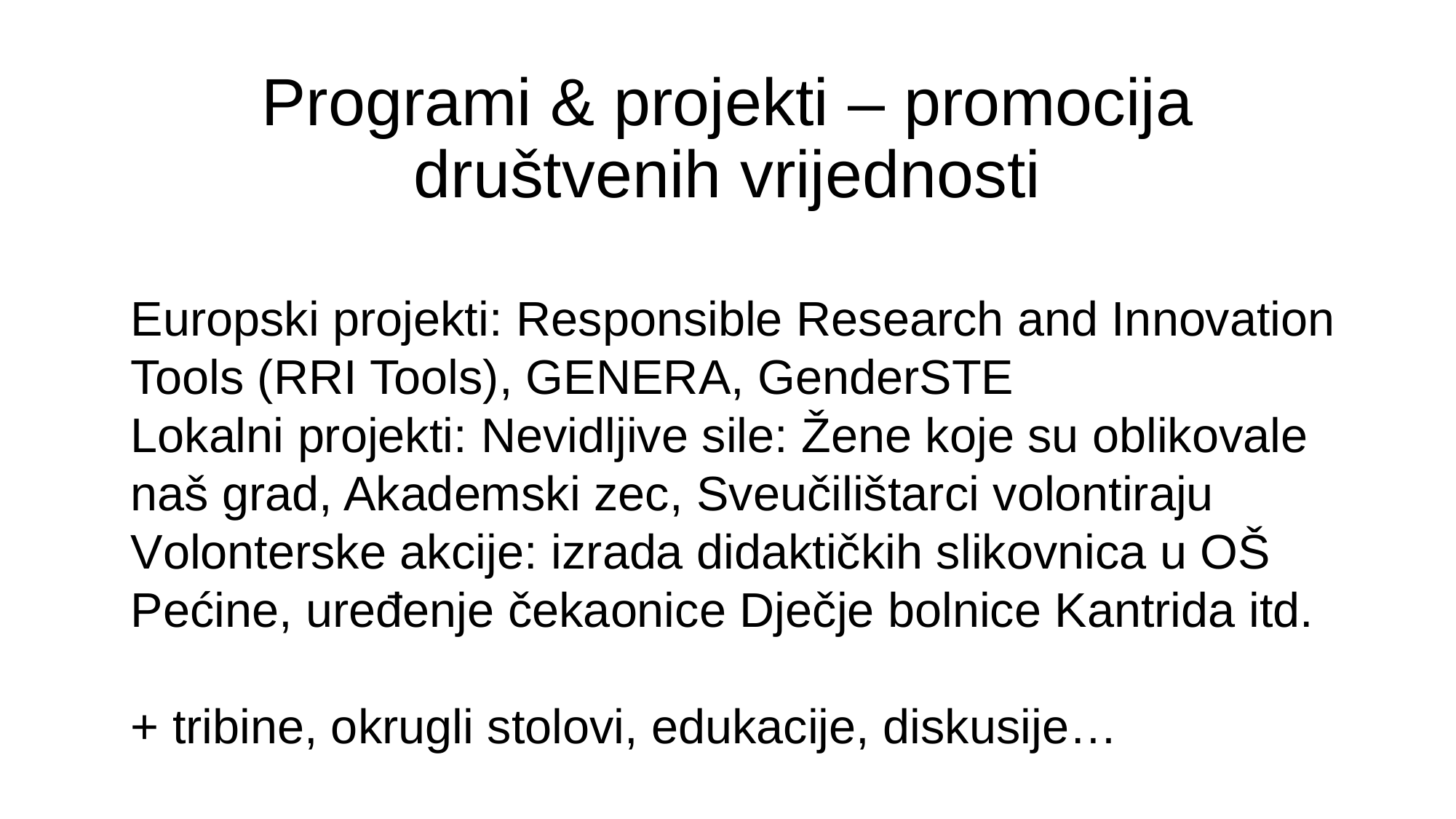

# Programi & projekti – promocija društvenih vrijednosti
Europski projekti: Responsible Research and Innovation Tools (RRI Tools), GENERA, GenderSTE
Lokalni projekti: Nevidljive sile: Žene koje su oblikovale naš grad, Akademski zec, Sveučilištarci volontiraju
Volonterske akcije: izrada didaktičkih slikovnica u OŠ Pećine, uređenje čekaonice Dječje bolnice Kantrida itd.

+ tribine, okrugli stolovi, edukacije, diskusije…